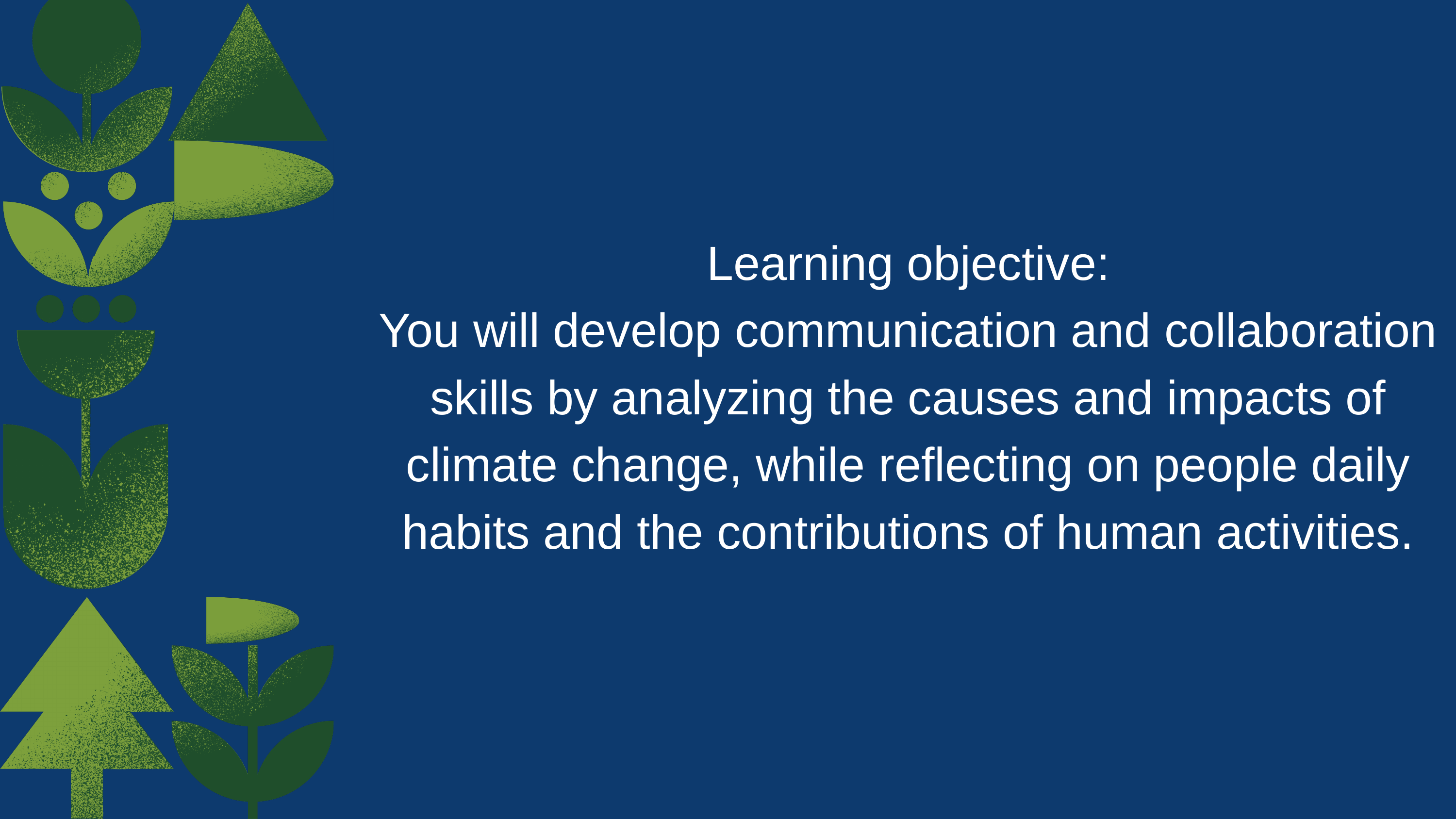

Learning objective:
You will develop communication and collaboration skills by analyzing the causes and impacts of climate change, while reflecting on people daily habits and the contributions of human activities.